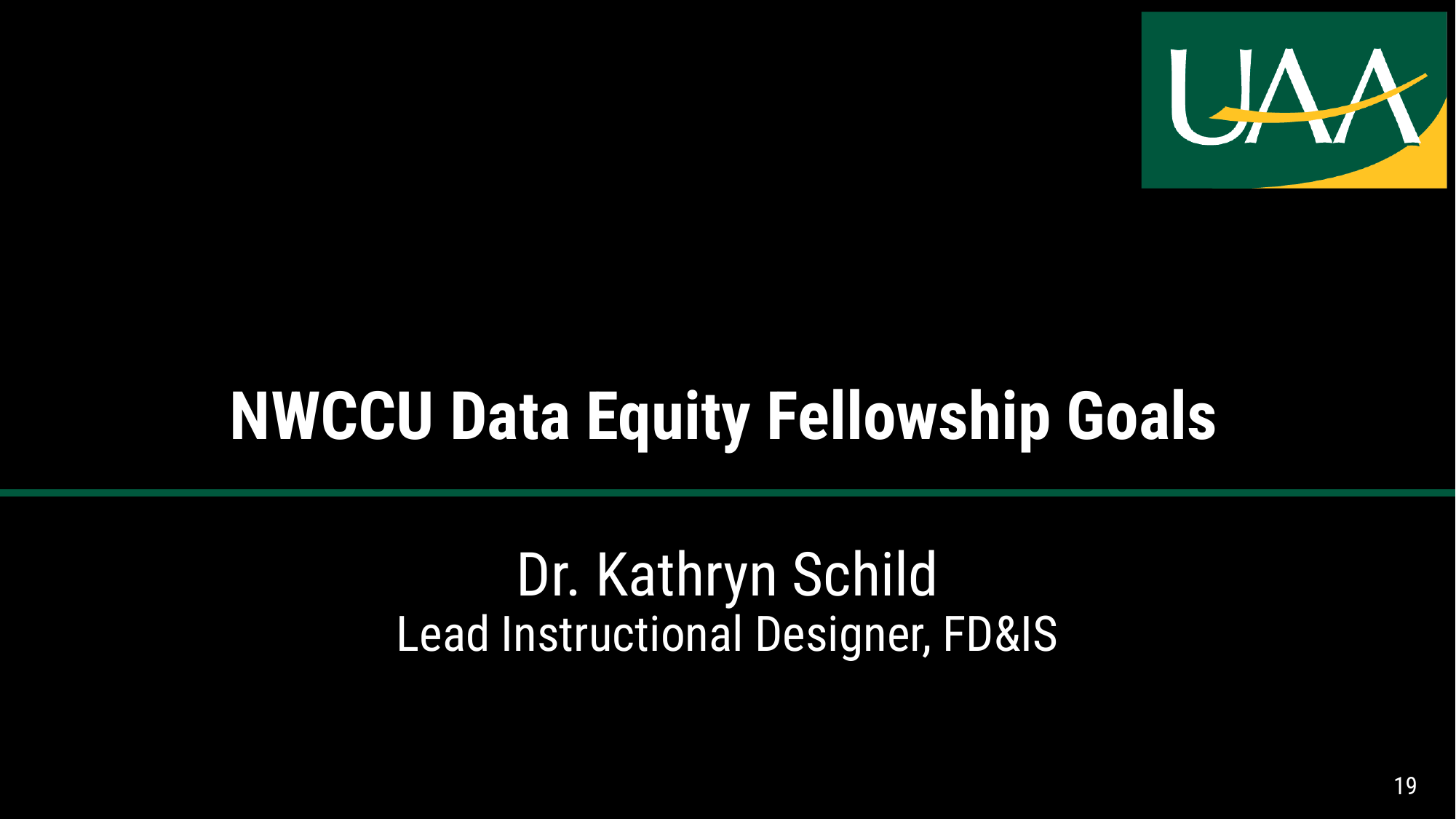

# NWCCU Data Equity Fellowship Goals
Dr. Kathryn Schild
Lead Instructional Designer, FD&IS
19